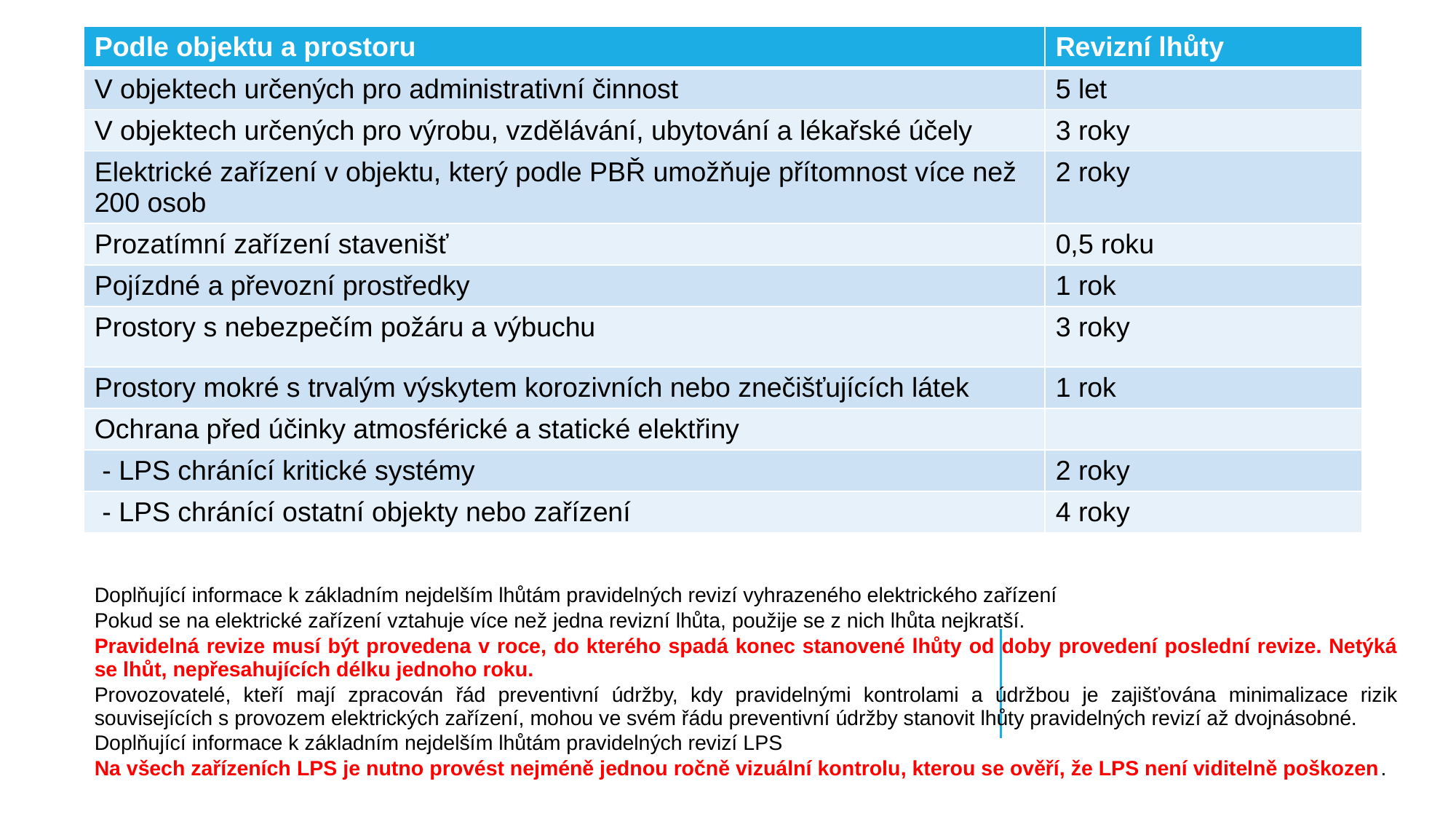

| Podle objektu a prostoru | Revizní lhůty |
| --- | --- |
| V objektech určených pro administrativní činnost | 5 let |
| V objektech určených pro výrobu, vzdělávání, ubytování a lékařské účely | 3 roky |
| Elektrické zařízení v objektu, který podle PBŘ umožňuje přítomnost více než 200 osob | 2 roky |
| Prozatímní zařízení stavenišť | 0,5 roku |
| Pojízdné a převozní prostředky | 1 rok |
| Prostory s nebezpečím požáru a výbuchu | 3 roky |
| Prostory mokré s trvalým výskytem korozivních nebo znečišťujících látek | 1 rok |
| Ochrana před účinky atmosférické a statické elektřiny |  |
| - LPS chránící kritické systémy | 2 roky |
| - LPS chránící ostatní objekty nebo zařízení | 4 roky |
Doplňující informace k základním nejdelším lhůtám pravidelných revizí vyhrazeného elektrického zařízení
Pokud se na elektrické zařízení vztahuje více než jedna revizní lhůta, použije se z nich lhůta nejkratší.
Pravidelná revize musí být provedena v roce, do kterého spadá konec stanovené lhůty od doby provedení poslední revize. Netýká se lhůt, nepřesahujících délku jednoho roku.
Provozovatelé, kteří mají zpracován řád preventivní údržby, kdy pravidelnými kontrolami a údržbou je zajišťována minimalizace rizik souvisejících s provozem elektrických zařízení, mohou ve svém řádu preventivní údržby stanovit lhůty pravidelných revizí až dvojnásobné.
Doplňující informace k základním nejdelším lhůtám pravidelných revizí LPS
Na všech zařízeních LPS je nutno provést nejméně jednou ročně vizuální kontrolu, kterou se ověří, že LPS není viditelně poškozen.